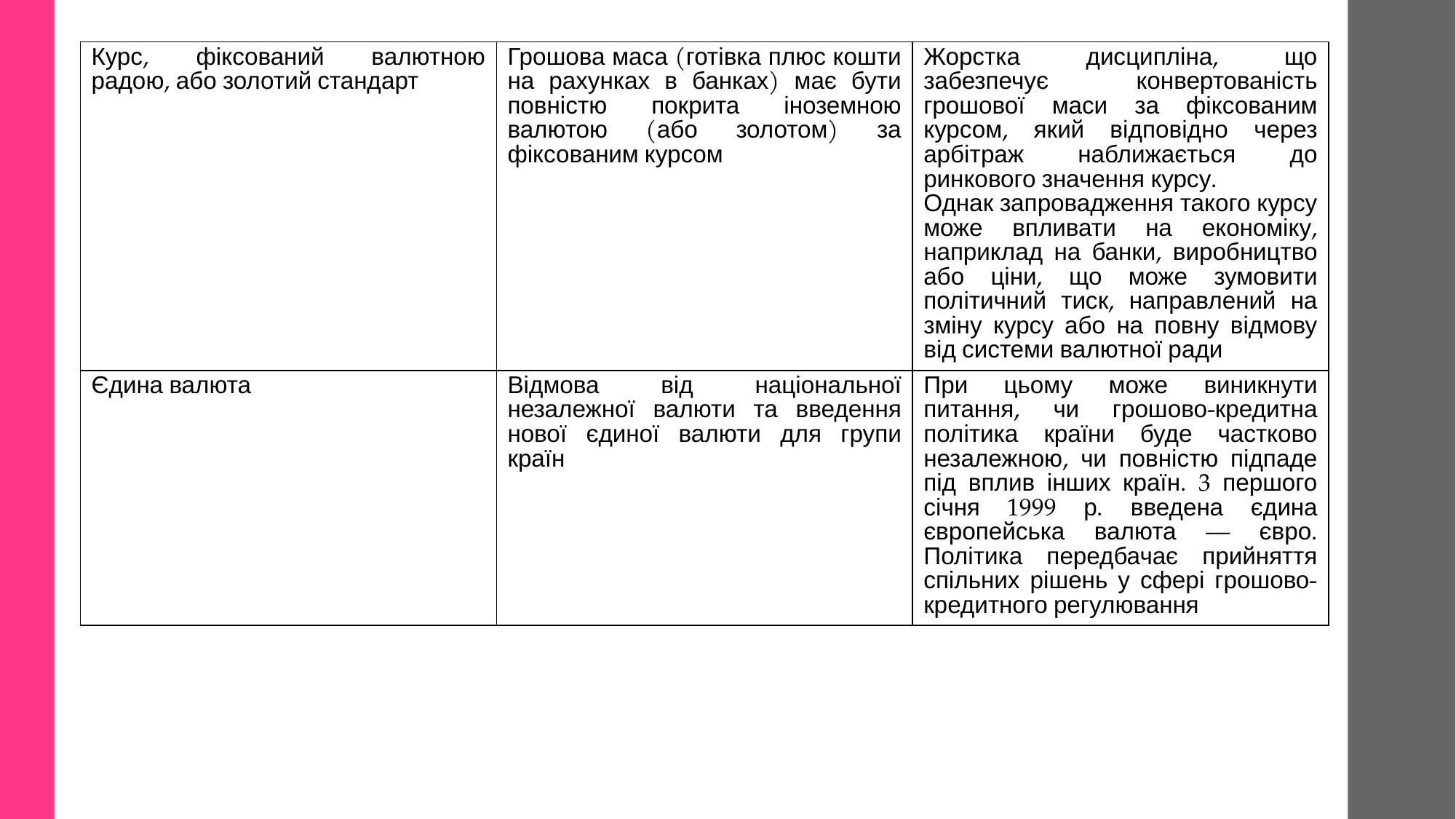

| Курс, фіксований валютною радою, або золотий стандарт | Грошова маса (готівка плюс кошти на рахунках в банках) має бути повністю покрита іноземною валютою (або золотом) за фіксованим курсом | Жорстка дисципліна, що забезпечує конвертованість грошової маси за фіксованим курсом, який відповідно через арбітраж наближається до ринкового значення курсу. Однак запровадження такого курсу може впливати на економіку, наприклад на банки, виробництво або ціни, що може зумовити політичний тиск, направлений на зміну курсу або на повну відмову від системи валютної ради |
| --- | --- | --- |
| Єдина валюта | Відмова від національної незалежної валюти та введення нової єдиної валюти для групи країн | При цьому може виникнути питання, чи грошово-кредитна політика країни буде частково незалежною, чи повністю підпаде під вплив інших країн. 3 першого січня 1999 р. введена єдина європейська валюта — євро. Політика передбачає прийняття спільних рішень у сфері грошово-кредитного регулювання |